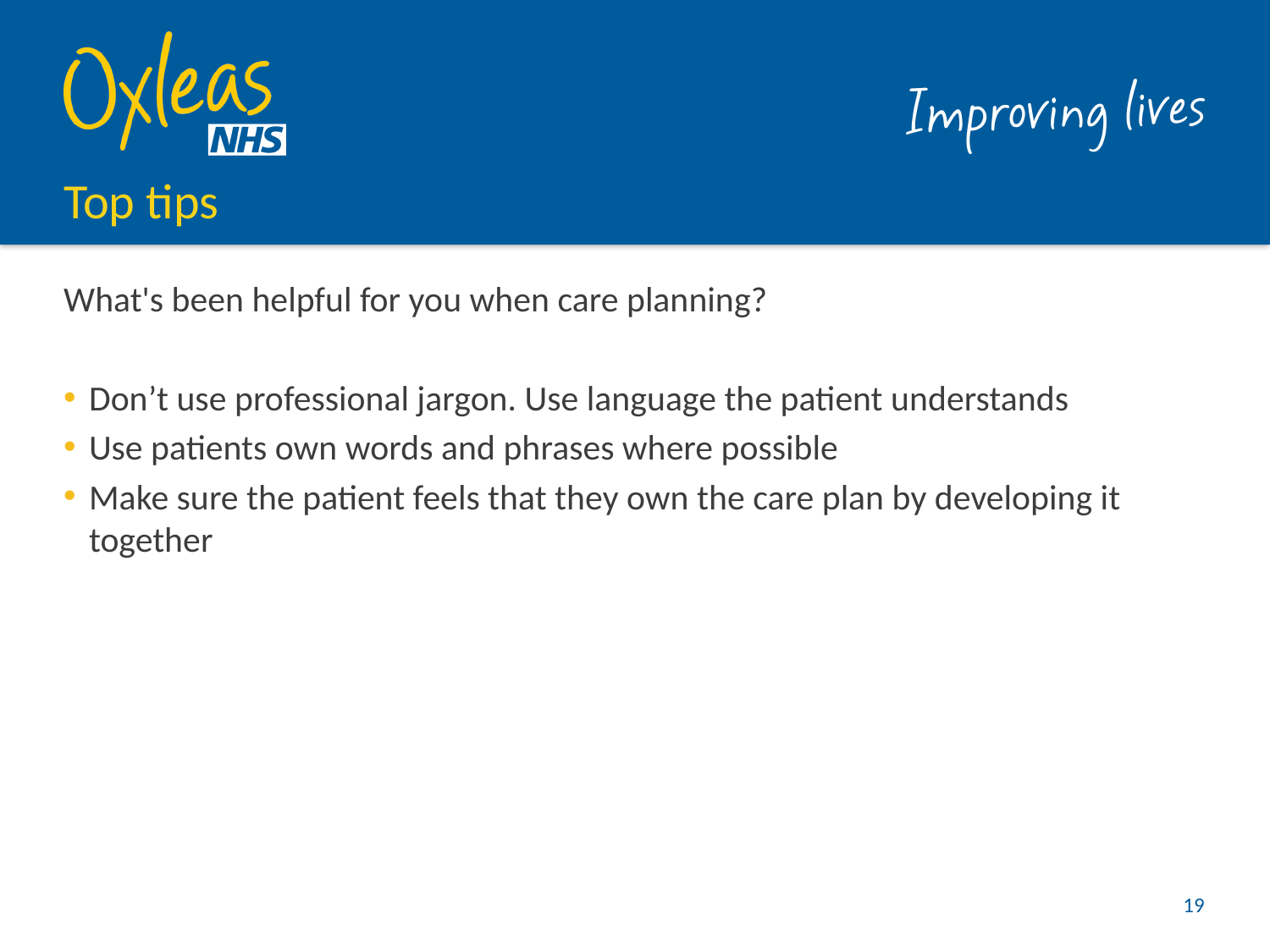

# Top tips
What's been helpful for you when care planning?

Don’t use professional jargon. Use language the patient understands
Use patients own words and phrases where possible
Make sure the patient feels that they own the care plan by developing it together

19